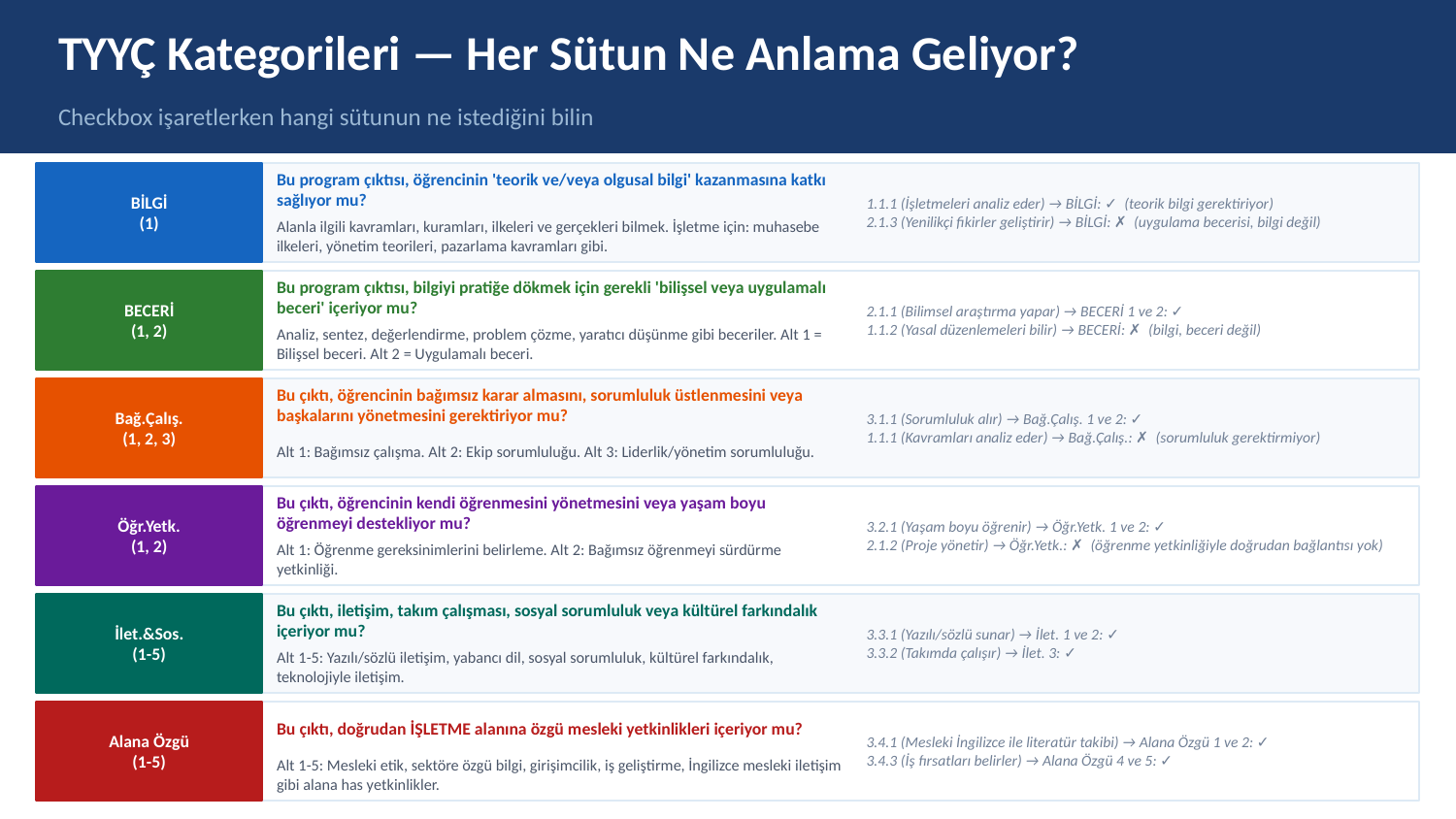

TYYÇ Kategorileri — Her Sütun Ne Anlama Geliyor?
Checkbox işaretlerken hangi sütunun ne istediğini bilin

Bu program çıktısı, öğrencinin 'teorik ve/veya olgusal bilgi' kazanmasına katkı sağlıyor mu?
BİLGİ
(1)
1.1.1 (İşletmeleri analiz eder) → BİLGİ: ✓  (teorik bilgi gerektiriyor)
2.1.3 (Yenilikçi fikirler geliştirir) → BİLGİ: ✗  (uygulama becerisi, bilgi değil)
Alanla ilgili kavramları, kuramları, ilkeleri ve gerçekleri bilmek. İşletme için: muhasebe ilkeleri, yönetim teorileri, pazarlama kavramları gibi.

Bu program çıktısı, bilgiyi pratiğe dökmek için gerekli 'bilişsel veya uygulamalı beceri' içeriyor mu?
BECERİ
(1, 2)
2.1.1 (Bilimsel araştırma yapar) → BECERİ 1 ve 2: ✓
1.1.2 (Yasal düzenlemeleri bilir) → BECERİ: ✗  (bilgi, beceri değil)
Analiz, sentez, değerlendirme, problem çözme, yaratıcı düşünme gibi beceriler. Alt 1 = Bilişsel beceri. Alt 2 = Uygulamalı beceri.

Bu çıktı, öğrencinin bağımsız karar almasını, sorumluluk üstlenmesini veya başkalarını yönetmesini gerektiriyor mu?
Bağ.Çalış.
(1, 2, 3)
3.1.1 (Sorumluluk alır) → Bağ.Çalış. 1 ve 2: ✓
1.1.1 (Kavramları analiz eder) → Bağ.Çalış.: ✗  (sorumluluk gerektirmiyor)
Alt 1: Bağımsız çalışma. Alt 2: Ekip sorumluluğu. Alt 3: Liderlik/yönetim sorumluluğu.

Bu çıktı, öğrencinin kendi öğrenmesini yönetmesini veya yaşam boyu öğrenmeyi destekliyor mu?
Öğr.Yetk.
(1, 2)
3.2.1 (Yaşam boyu öğrenir) → Öğr.Yetk. 1 ve 2: ✓
2.1.2 (Proje yönetir) → Öğr.Yetk.: ✗  (öğrenme yetkinliğiyle doğrudan bağlantısı yok)
Alt 1: Öğrenme gereksinimlerini belirleme. Alt 2: Bağımsız öğrenmeyi sürdürme yetkinliği.

Bu çıktı, iletişim, takım çalışması, sosyal sorumluluk veya kültürel farkındalık içeriyor mu?
İlet.&Sos.
(1-5)
3.3.1 (Yazılı/sözlü sunar) → İlet. 1 ve 2: ✓
3.3.2 (Takımda çalışır) → İlet. 3: ✓
Alt 1-5: Yazılı/sözlü iletişim, yabancı dil, sosyal sorumluluk, kültürel farkındalık, teknolojiyle iletişim.

Bu çıktı, doğrudan İŞLETME alanına özgü mesleki yetkinlikleri içeriyor mu?
Alana Özgü
(1-5)
3.4.1 (Mesleki İngilizce ile literatür takibi) → Alana Özgü 1 ve 2: ✓
3.4.3 (İş fırsatları belirler) → Alana Özgü 4 ve 5: ✓
Alt 1-5: Mesleki etik, sektöre özgü bilgi, girişimcilik, iş geliştirme, İngilizce mesleki iletişim gibi alana has yetkinlikler.